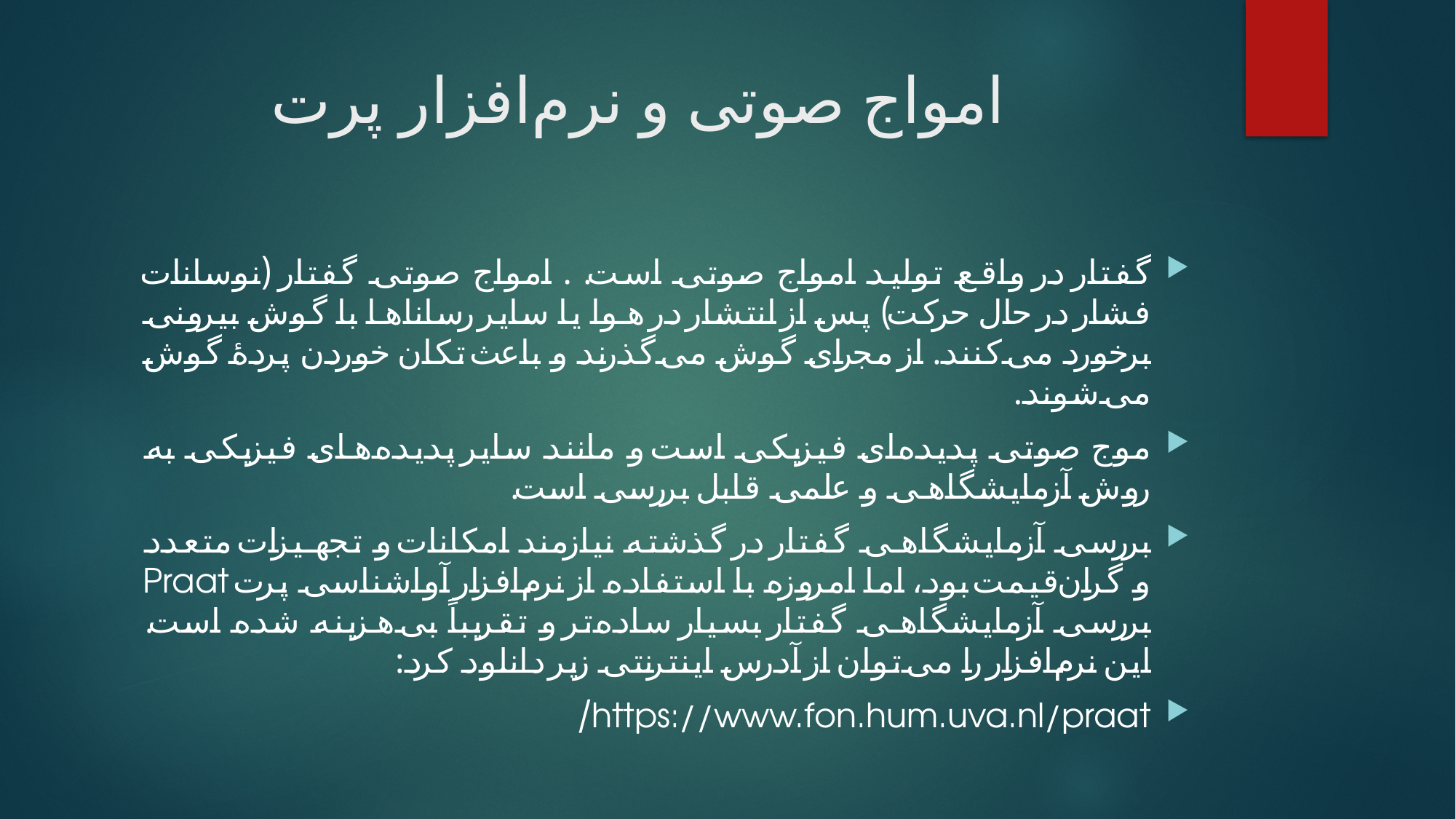

# امواج صوتی و نرم‌افزار پرت
گفتار در واقع تولید امواج صوتی است. . امواج صوتی گفتار (نوسانات فشار در حال حرکت) پس از انتشار در هوا یا سایر رساناها با گوش بیرونی برخورد می‌کنند. از مجرای گوش می‌گذرند و باعث تکان خوردن پردۀ گوش می‌شوند.
موج صوتی پدیده‌ای فیزیکی است و مانند سایر پدیده‌های فیزیکی به روش آزمایشگاهی و علمی قابل بررسی است.
بررسی آزمایشگاهی گفتار در گذشته نیازمند امکانات و تجهیزات متعدد و گران‌قیمت بود، اما امروزه با استفاده از نرم‌افزار آواشناسی پرت Praat بررسی آزمایشگاهی گفتار بسیار ساده‌تر و تقریباً بی‌هزینه شده است. این نرم‌افزار را می‌توان از آدرس اینترنتی زیر دانلود کرد:
https://www.fon.hum.uva.nl/praat/